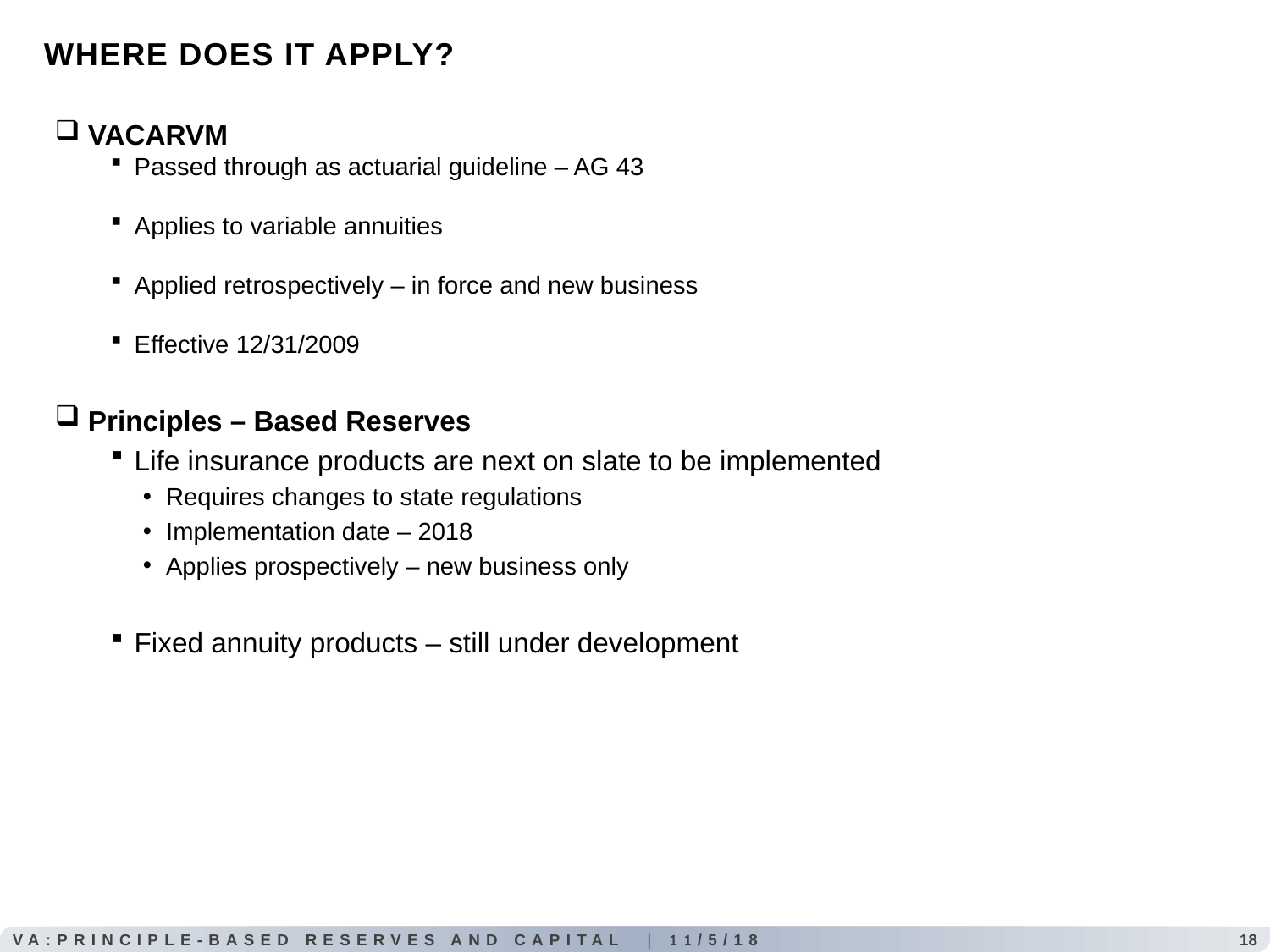

# WHERE DOES IT APPLY?

 VACARVM
Passed through as actuarial guideline – AG 43

Applies to variable annuities

Applied retrospectively – in force and new business

Effective 12/31/2009

 Principles – Based Reserves
Life insurance products are next on slate to be implemented
Requires changes to state regulations
Implementation date – 2018
Applies prospectively – new business only

Fixed annuity products – still under development